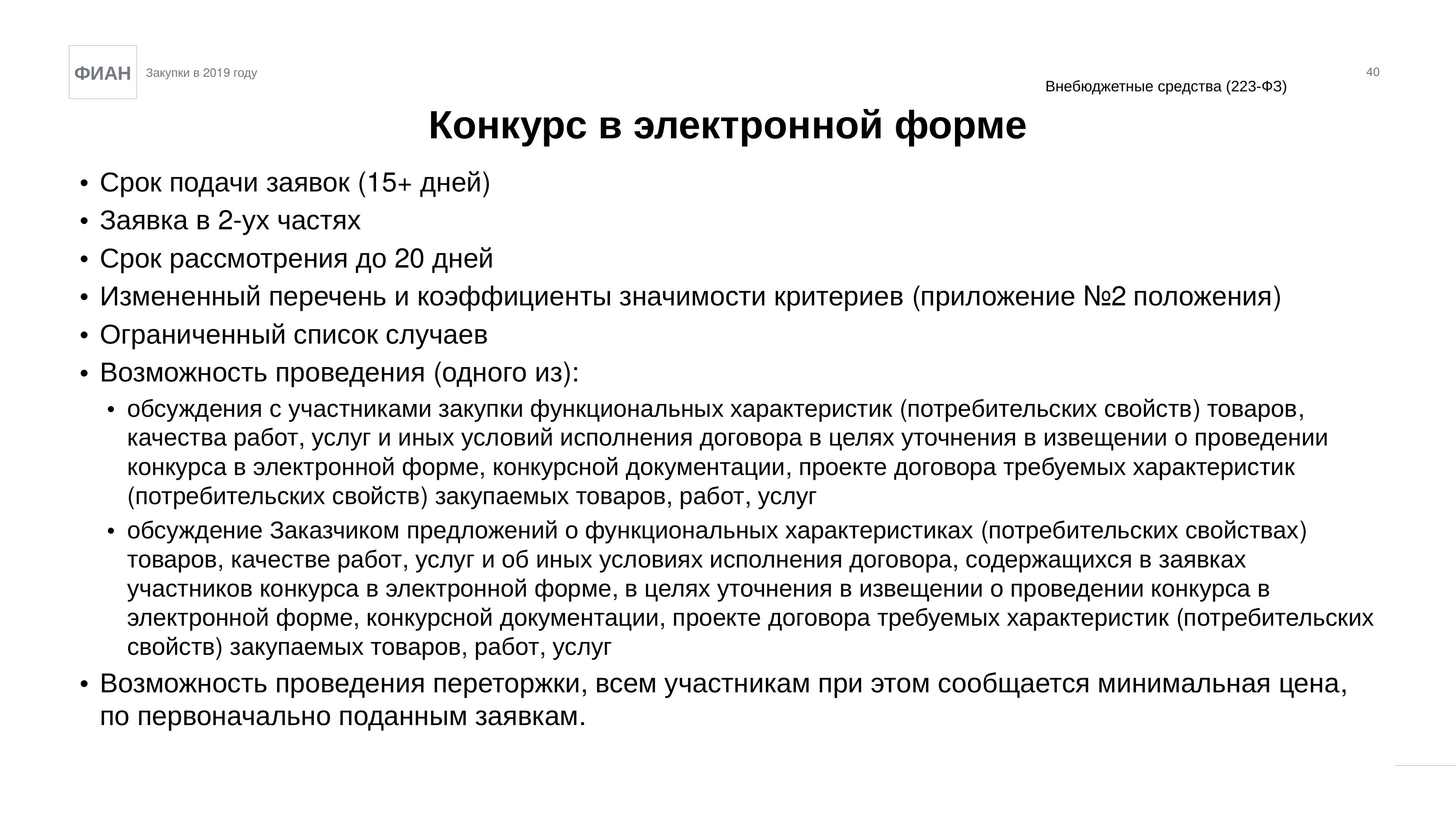

40
Внебюджетные средства (223-ФЗ)
Конкурс в электронной форме
Срок подачи заявок (15+ дней)
Заявка в 2-ух частях
Срок рассмотрения до 20 дней
Измененный перечень и коэффициенты значимости критериев (приложение №2 положения)
Ограниченный список случаев
Возможность проведения (одного из):
обсуждения с участниками закупки функциональных характеристик (потребительских свойств) товаров, качества работ, услуг и иных условий исполнения договора в целях уточнения в извещении о проведении конкурса в электронной форме, конкурсной документации, проекте договора требуемых характеристик (потребительских свойств) закупаемых товаров, работ, услуг
обсуждение Заказчиком предложений о функциональных характеристиках (потребительских свойствах) товаров, качестве работ, услуг и об иных условиях исполнения договора, содержащихся в заявках участников конкурса в электронной форме, в целях уточнения в извещении о проведении конкурса в электронной форме, конкурсной документации, проекте договора требуемых характеристик (потребительских свойств) закупаемых товаров, работ, услуг
Возможность проведения переторжки, всем участникам при этом сообщается минимальная цена, по первоначально поданным заявкам.